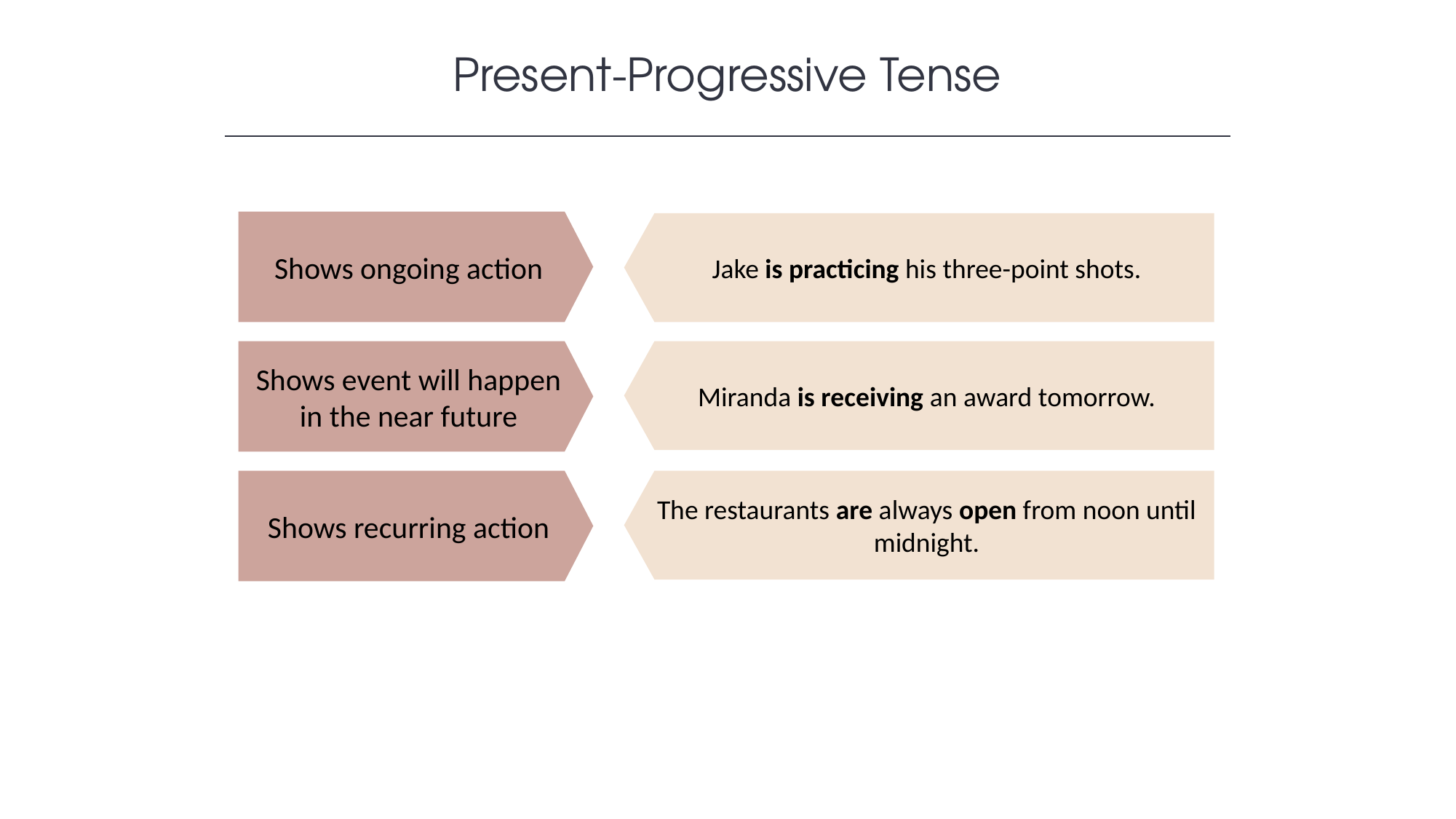

Present-Progressive Tense
HAWKES LEARNING
Shows ongoing action
Jake is practicing his three-point shots.
Shows event will happen in the near future
Miranda is receiving an award tomorrow.
Shows recurring action
The restaurants are always open from noon until midnight.